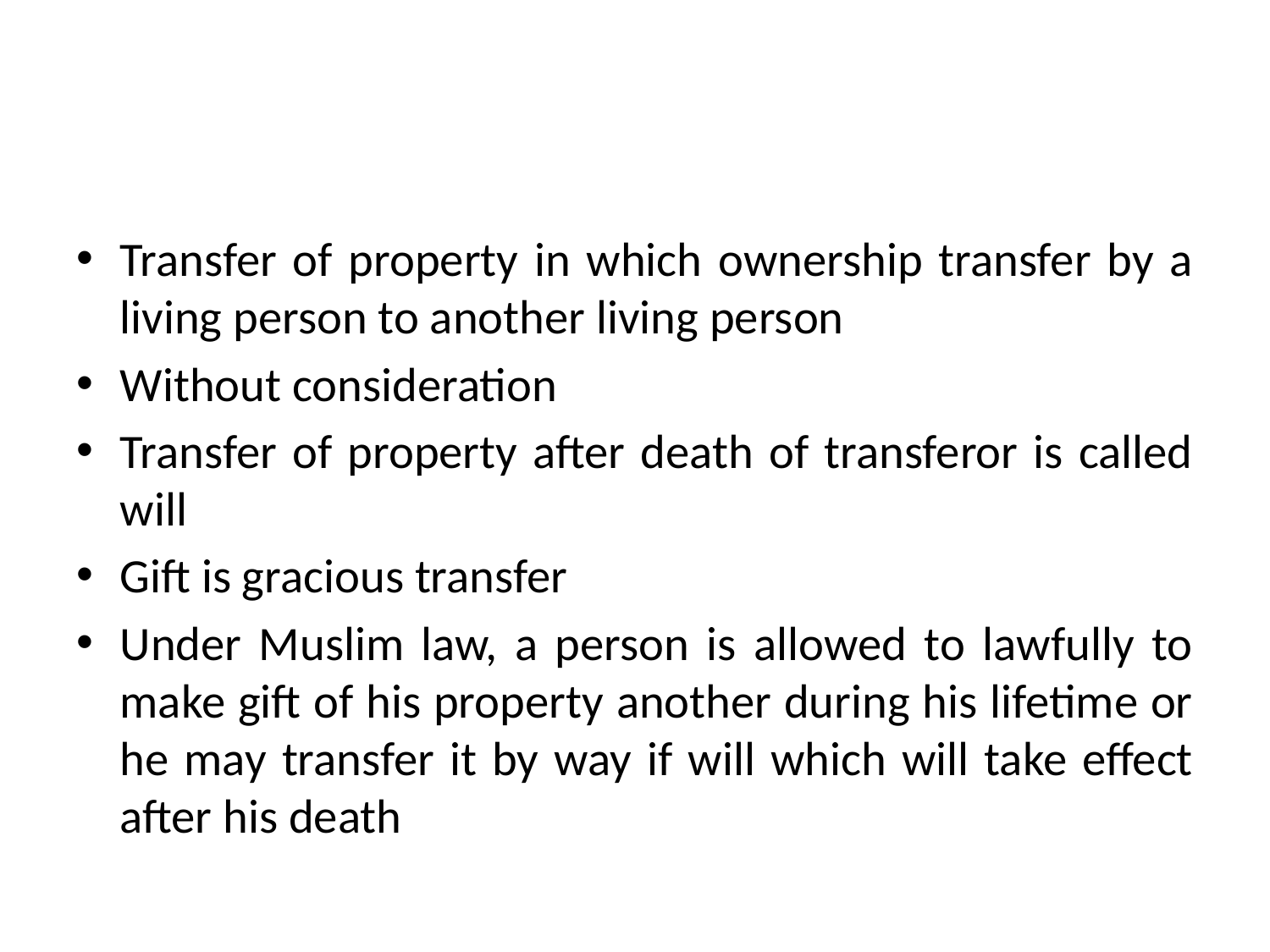

#
Transfer of property in which ownership transfer by a living person to another living person
Without consideration
Transfer of property after death of transferor is called will
Gift is gracious transfer
Under Muslim law, a person is allowed to lawfully to make gift of his property another during his lifetime or he may transfer it by way if will which will take effect after his death